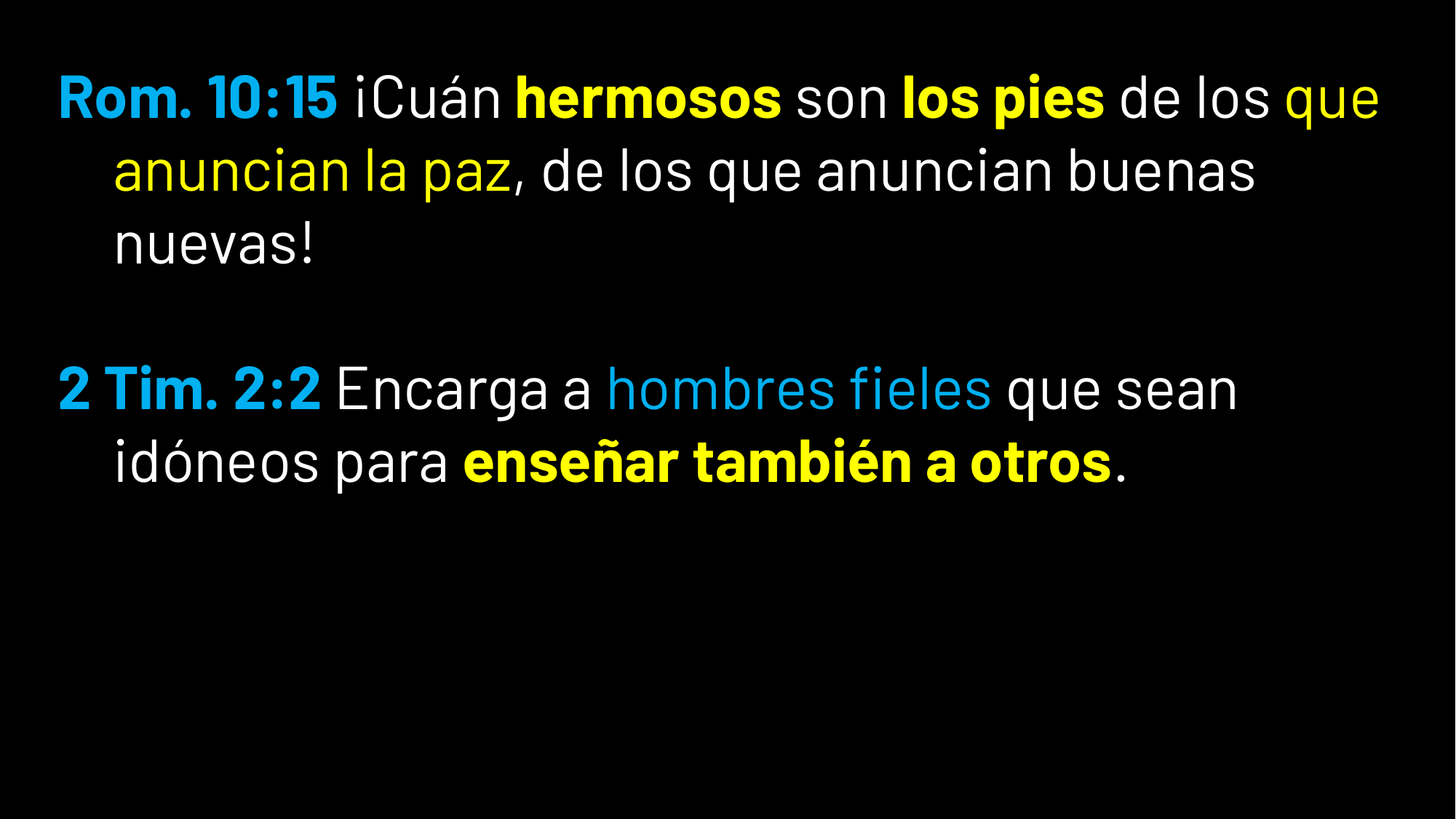

Rom. 10:15 ¡Cuán hermosos son los pies de los que anuncian la paz, de los que anuncian buenas nuevas!

2 Tim. 2:2 Encarga a hombres fieles que sean idóneos para enseñar también a otros.